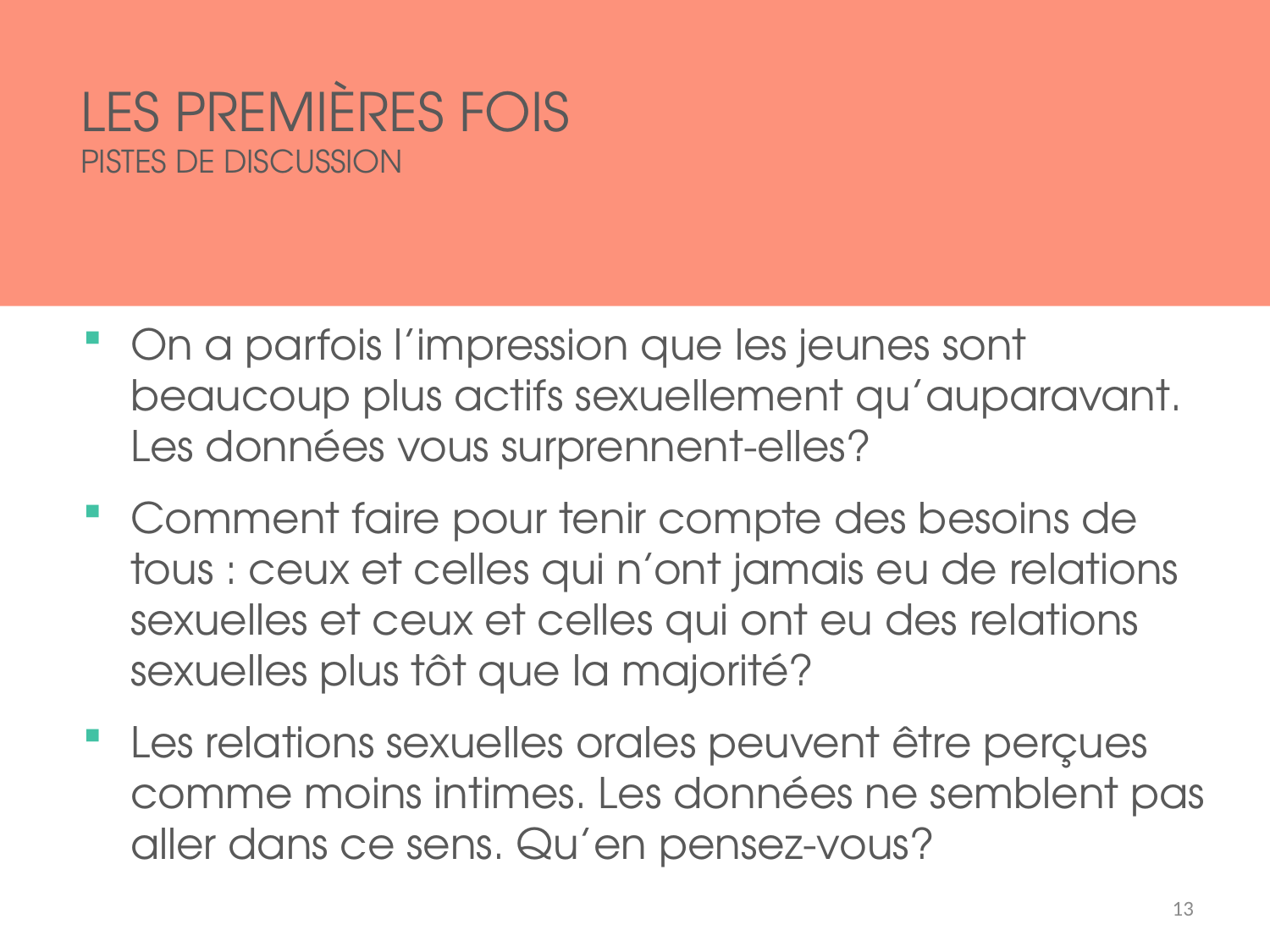

# LES PREMIÈRES FOIS PISTES DE DISCUSSION
On a parfois l’impression que les jeunes sont beaucoup plus actifs sexuellement qu’auparavant. Les données vous surprennent-elles?
Comment faire pour tenir compte des besoins de tous : ceux et celles qui n’ont jamais eu de relations sexuelles et ceux et celles qui ont eu des relations sexuelles plus tôt que la majorité?
Les relations sexuelles orales peuvent être perçues comme moins intimes. Les données ne semblent pas aller dans ce sens. Qu’en pensez-vous?

13